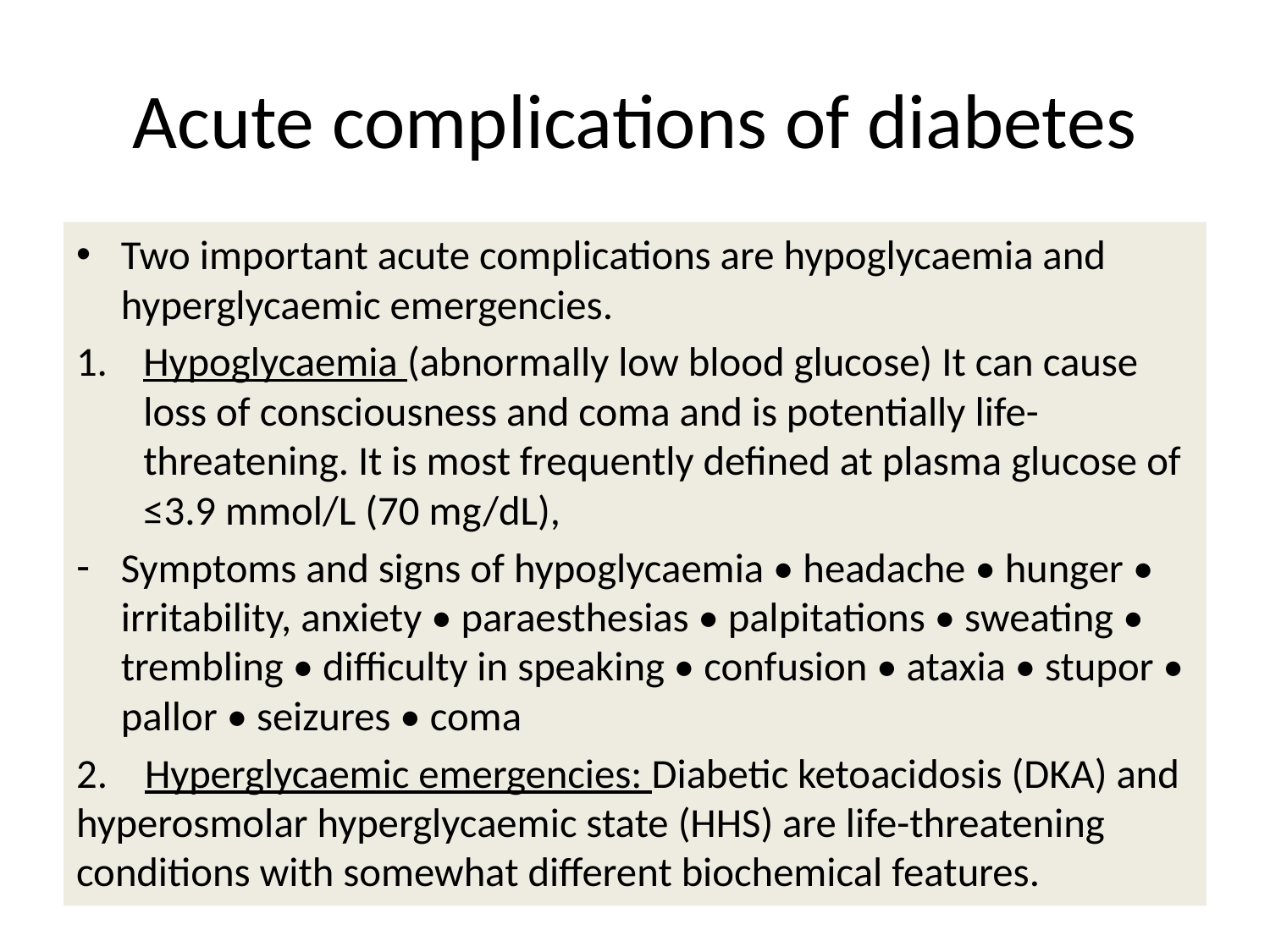

# Acute complications of diabetes
Two important acute complications are hypoglycaemia and hyperglycaemic emergencies.
Hypoglycaemia (abnormally low blood glucose) It can cause loss of consciousness and coma and is potentially life-threatening. It is most frequently defined at plasma glucose of ≤3.9 mmol/L (70 mg/dL),
Symptoms and signs of hypoglycaemia • headache • hunger • irritability, anxiety • paraesthesias • palpitations • sweating • trembling • difficulty in speaking • confusion • ataxia • stupor • pallor • seizures • coma
2.    Hyperglycaemic emergencies: Diabetic ketoacidosis (DKA) and hyperosmolar hyperglycaemic state (HHS) are life-threatening conditions with somewhat different biochemical features.